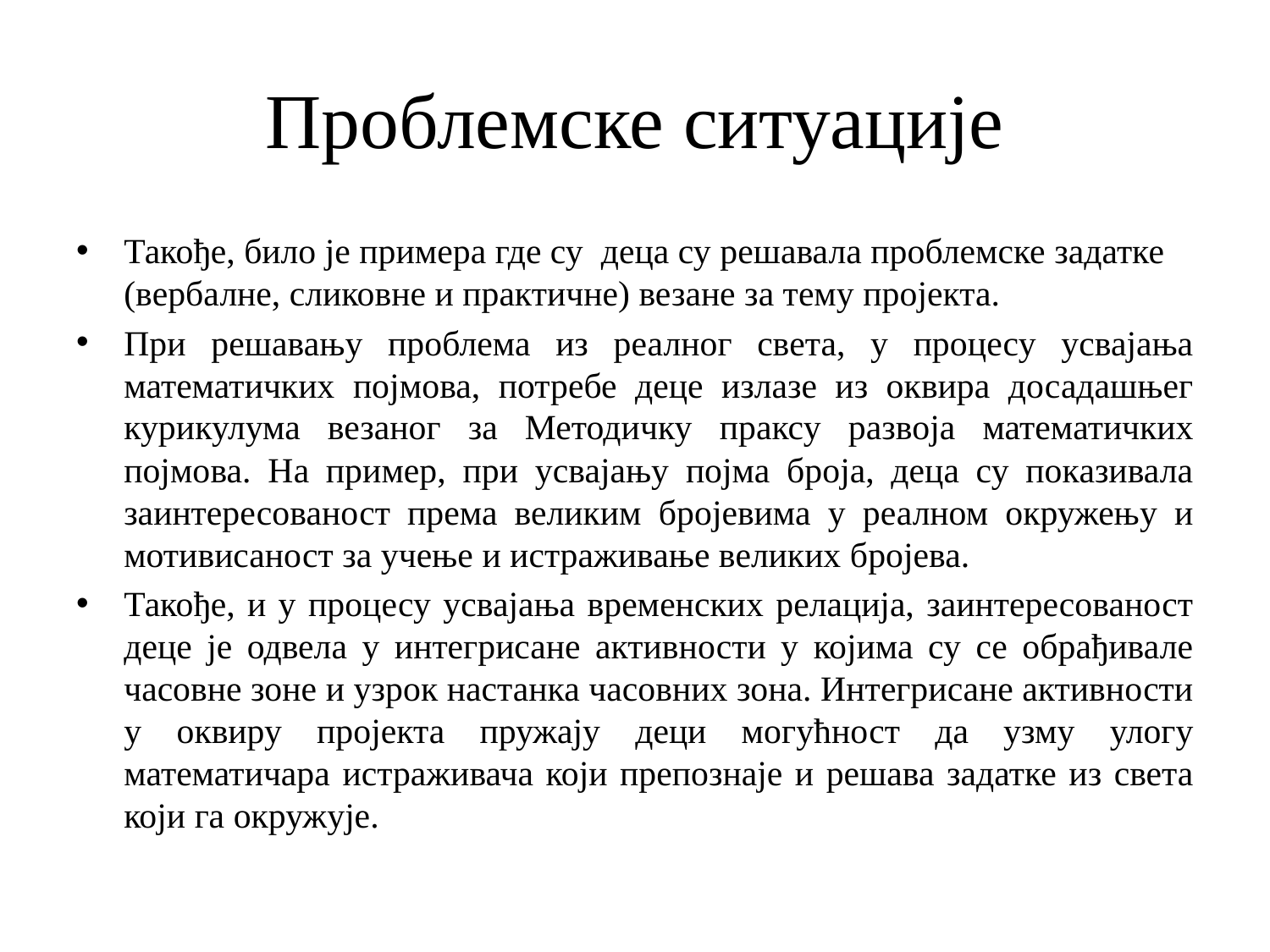

# Проблемске ситуације
Такође, било је примера где су  деца су решавала проблемске задатке (вербалне, сликовне и практичне) везане за тему пројекта.
При решавању проблема из реалног света, у процесу усвајања математичких појмова, потребе деце излазе из оквира досадашњег курикулума везаног за Методичку праксу развоја математичких појмова. На пример, при усвајању појма броја, деца су показивала заинтересованост према великим бројевима у реалном окружењу и мотивисаност за учење и истраживање великих бројева.
Такође, и у процесу усвајања временских релација, заинтересованост деце је одвела у интегрисане активности у којима су се обрађивале часовне зоне и узрок настанка часовних зона. Интегрисане активности у оквиру пројекта пружају деци могућност да узму улогу математичара истраживача који препознаје и решава задатке из света који га окружује.